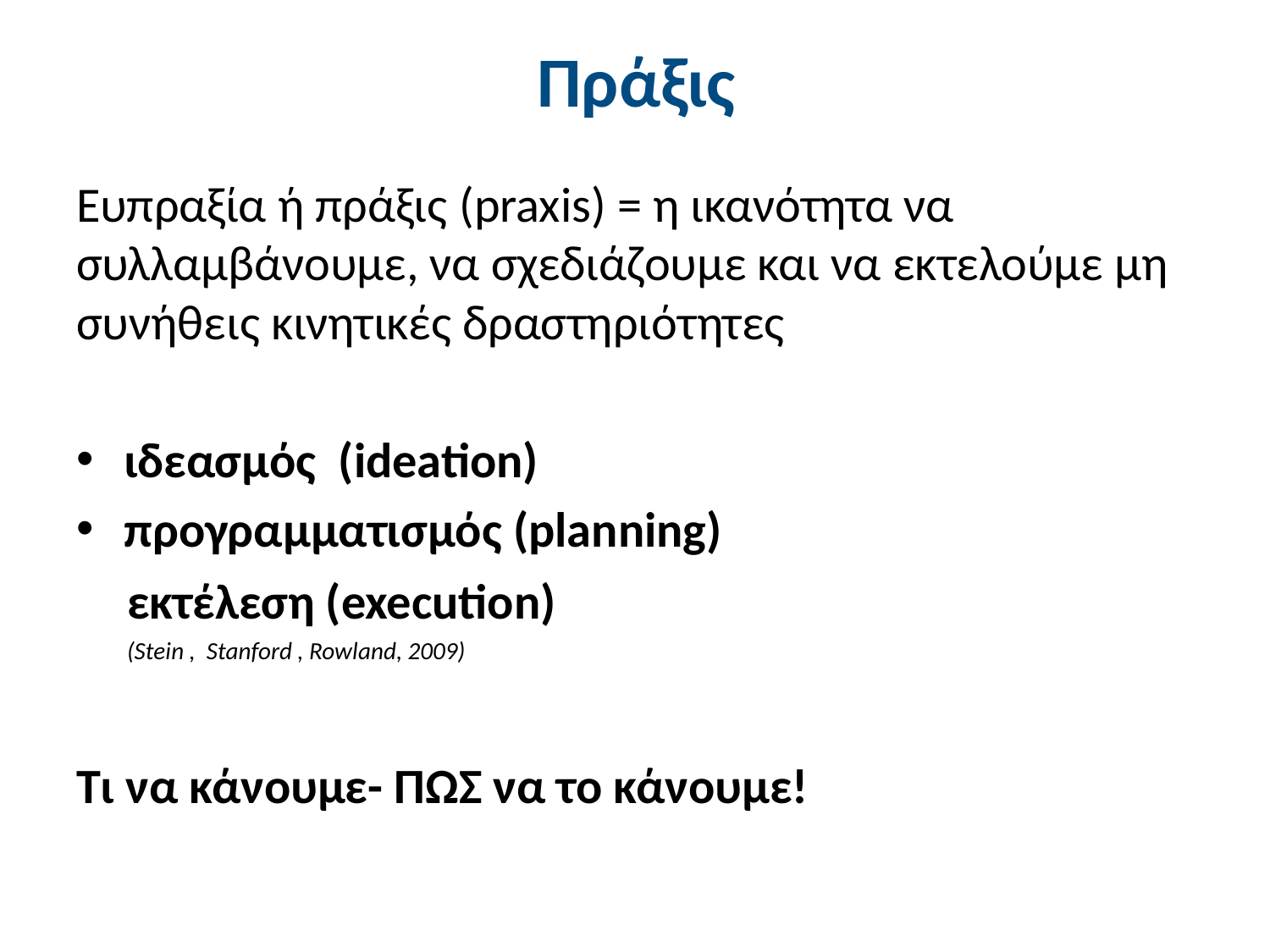

# Πράξις
Ευπραξία ή πράξις (praxis) = η ικανότητα να συλλαμβάνουμε, να σχεδιάζουμε και να εκτελούμε μη συνήθεις κινητικές δραστηριότητες

ιδεασμός  (ideation)
προγραμματισμός (planning)
εκτέλεση (execution)
(Stein ,  Stanford , Rowland, 2009)

Τι να κάνουμε- ΠΩΣ να το κάνουμε!